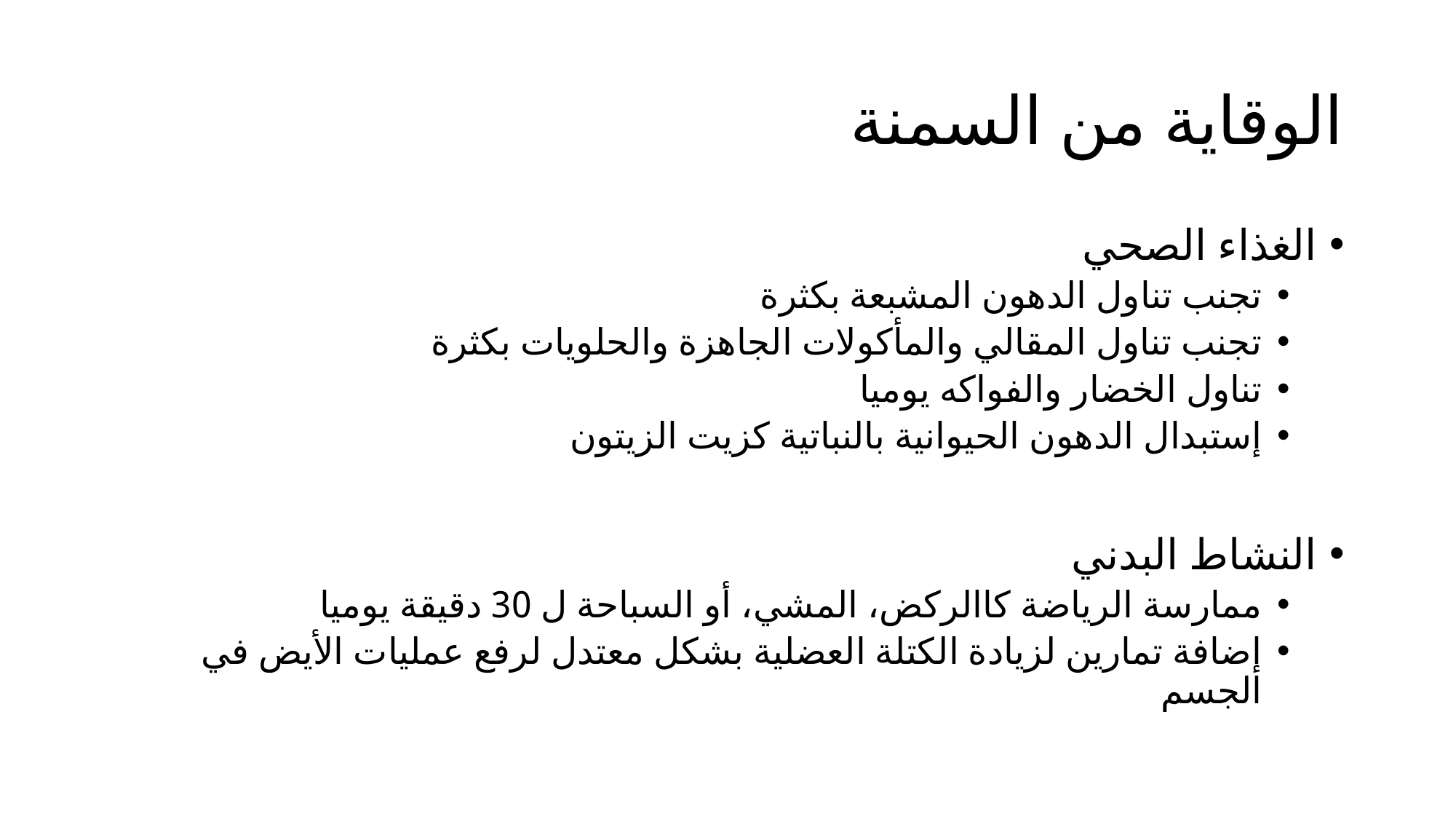

# الوقاية من السمنة
الغذاء الصحي
تجنب تناول الدهون المشبعة بكثرة
تجنب تناول المقالي والمأكولات الجاهزة والحلويات بكثرة
تناول الخضار والفواكه يوميا
إستبدال الدهون الحيوانية بالنباتية كزيت الزيتون

النشاط البدني
ممارسة الرياضة كاالركض، المشي، أو السباحة ل 30 دقيقة يوميا
إضافة تمارين لزيادة الكتلة العضلية بشكل معتدل لرفع عمليات الأيض في الجسم